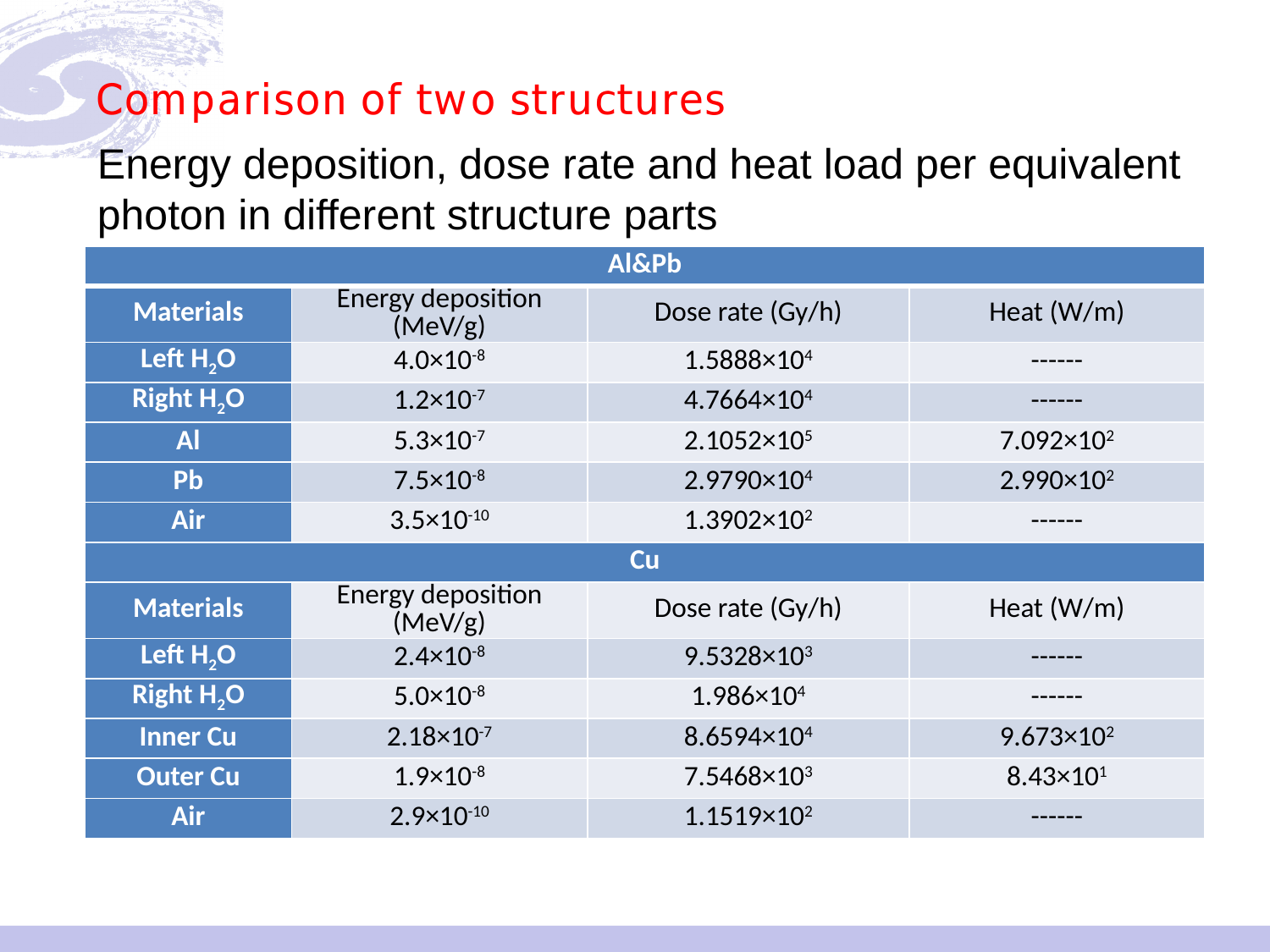

Comparison of two structures
Energy deposition, dose rate and heat load per equivalent photon in different structure parts
| Al&Pb |  |  |  |
| --- | --- | --- | --- |
| Materials | Energy deposition (MeV/g) | Dose rate (Gy/h) | Heat (W/m) |
| Left H2O | 4.0×10-8 | 1.5888×104 | ------ |
| Right H2O | 1.2×10-7 | 4.7664×104 | ------ |
| Al | 5.3×10-7 | 2.1052×105 | 7.092×102 |
| Pb | 7.5×10-8 | 2.9790×104 | 2.990×102 |
| Air | 3.5×10-10 | 1.3902×102 | ------ |
| Cu |  |  |  |
| Materials | Energy deposition (MeV/g) | Dose rate (Gy/h) | Heat (W/m) |
| Left H2O | 2.4×10-8 | 9.5328×103 | ------ |
| Right H2O | 5.0×10-8 | 1.986×104 | ------ |
| Inner Cu | 2.18×10-7 | 8.6594×104 | 9.673×102 |
| Outer Cu | 1.9×10-8 | 7.5468×103 | 8.43×101 |
| Air | 2.9×10-10 | 1.1519×102 | ------ |